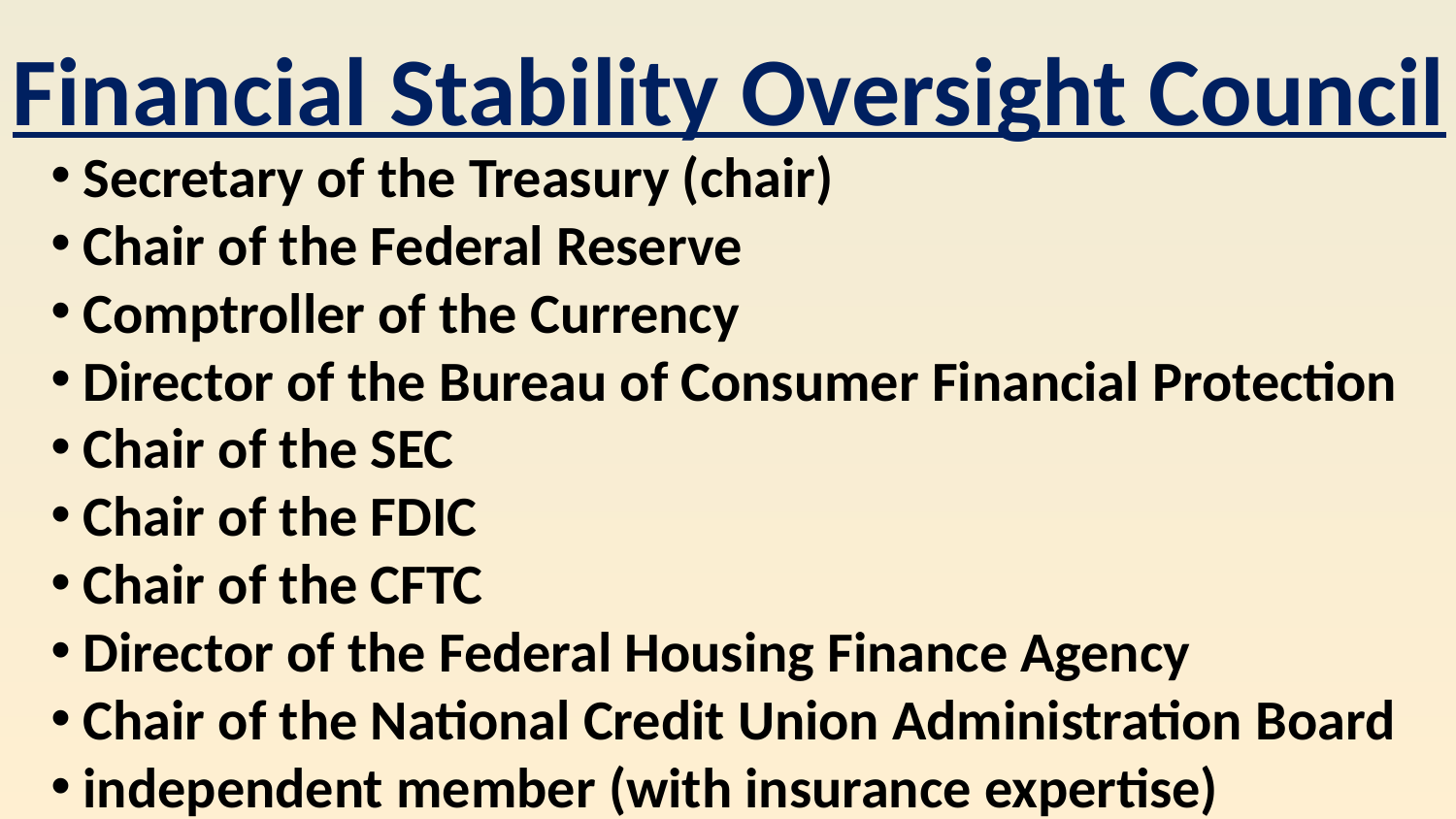

Financial Stability Oversight Council
 Secretary of the Treasury (chair)
 Chair of the Federal Reserve
 Comptroller of the Currency
 Director of the Bureau of Consumer Financial Protection
 Chair of the SEC
 Chair of the FDIC
 Chair of the CFTC
 Director of the Federal Housing Finance Agency
 Chair of the National Credit Union Administration Board
 independent member (with insurance expertise)